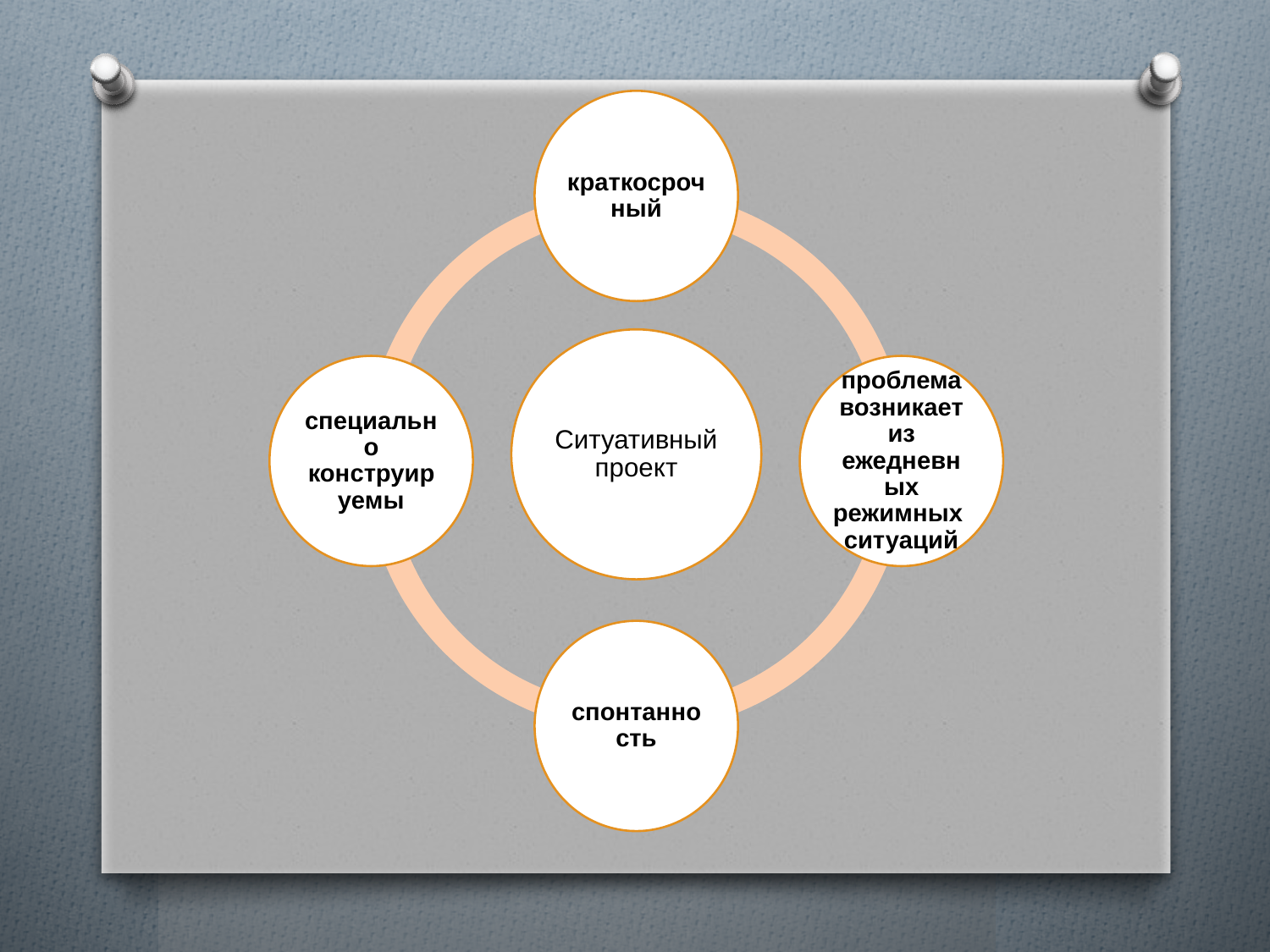

Ситуативный проект
краткосрочный
проблема возникает из ежедневных режимных ситуаций
спонтанность
специально конструируемы